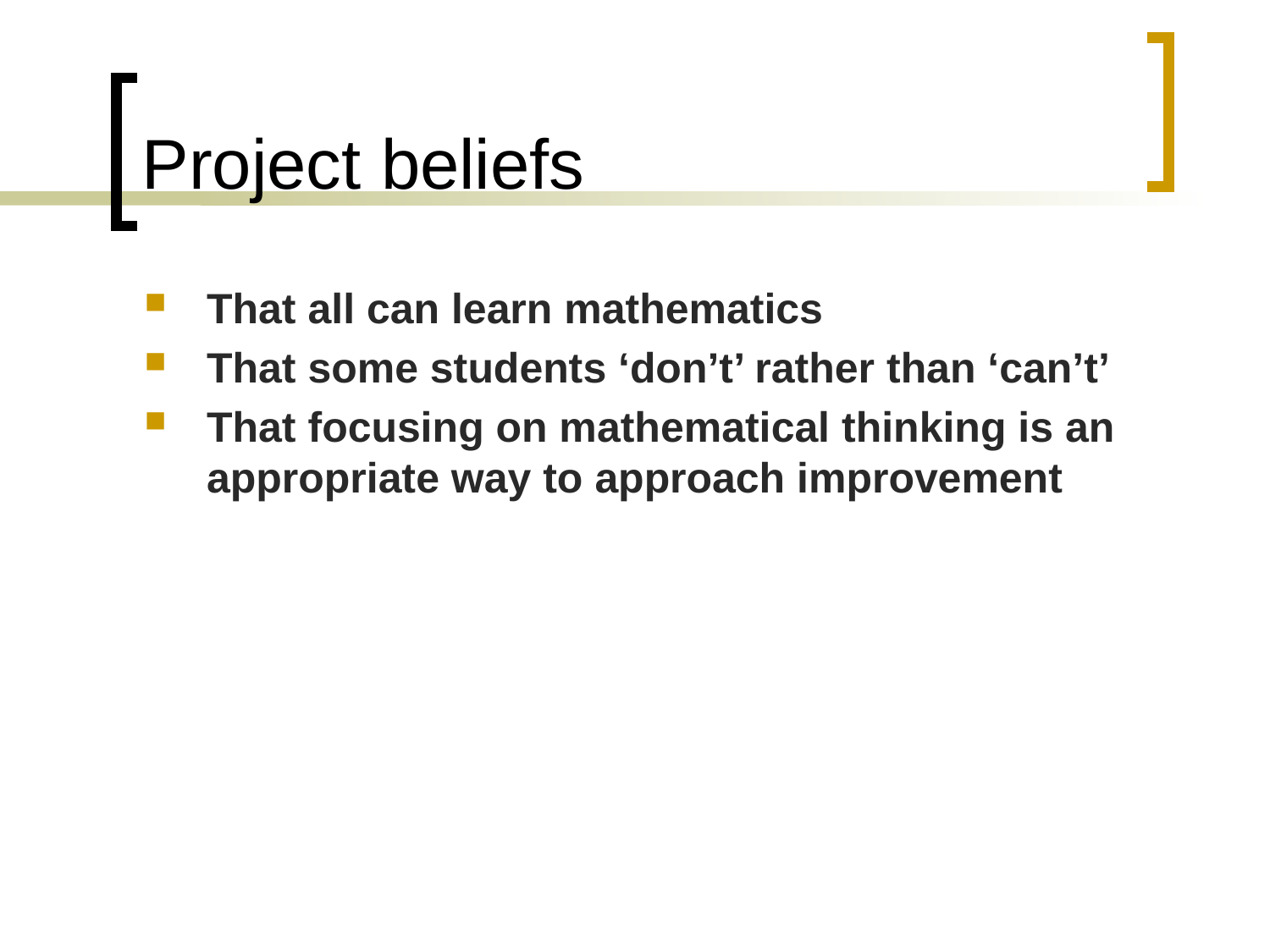

# Project beliefs
That all can learn mathematics
That some students ‘don’t’ rather than ‘can’t’
That focusing on mathematical thinking is an appropriate way to approach improvement